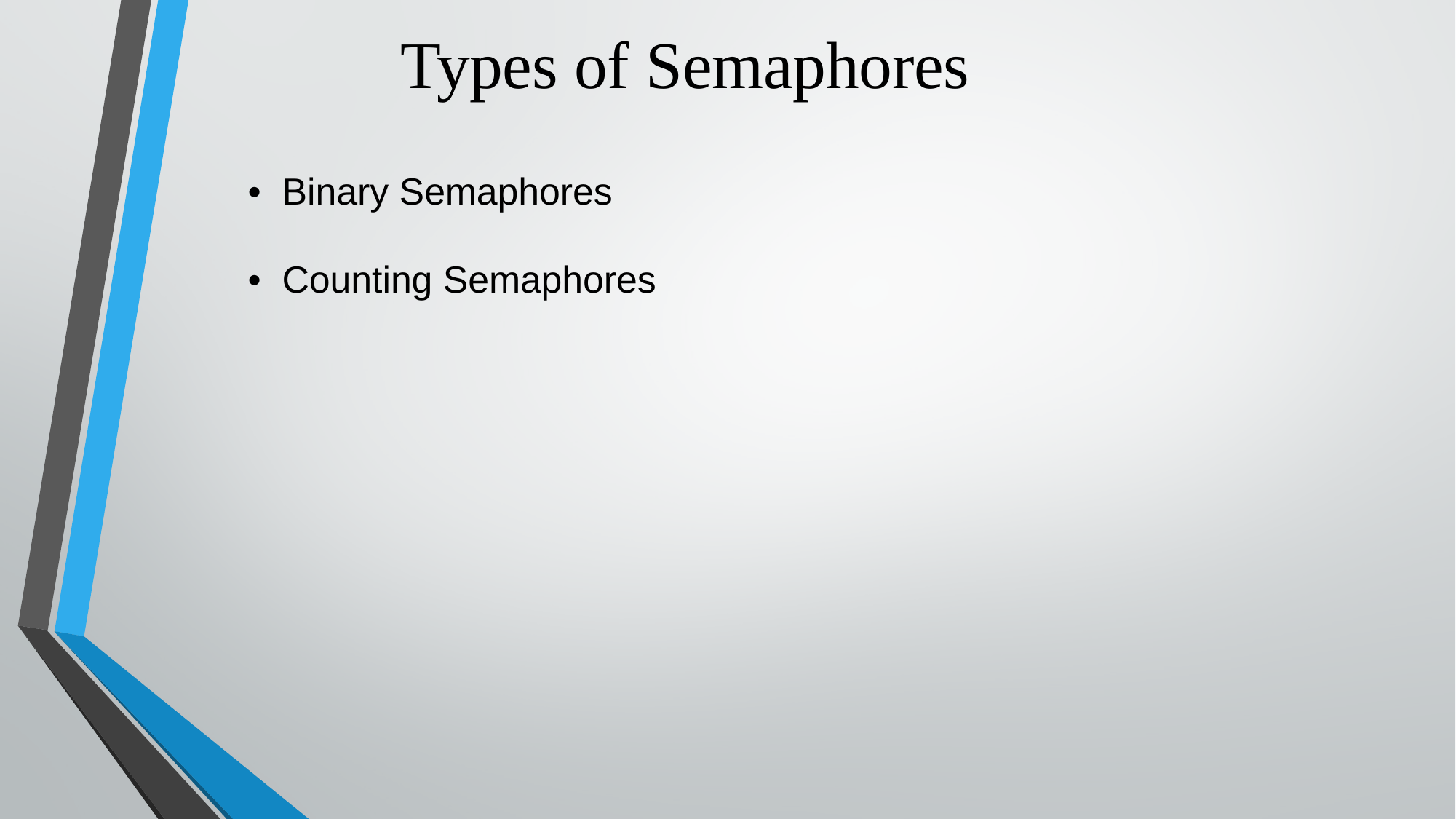

Types of Semaphores
•  Binary Semaphores

•  Counting Semaphores